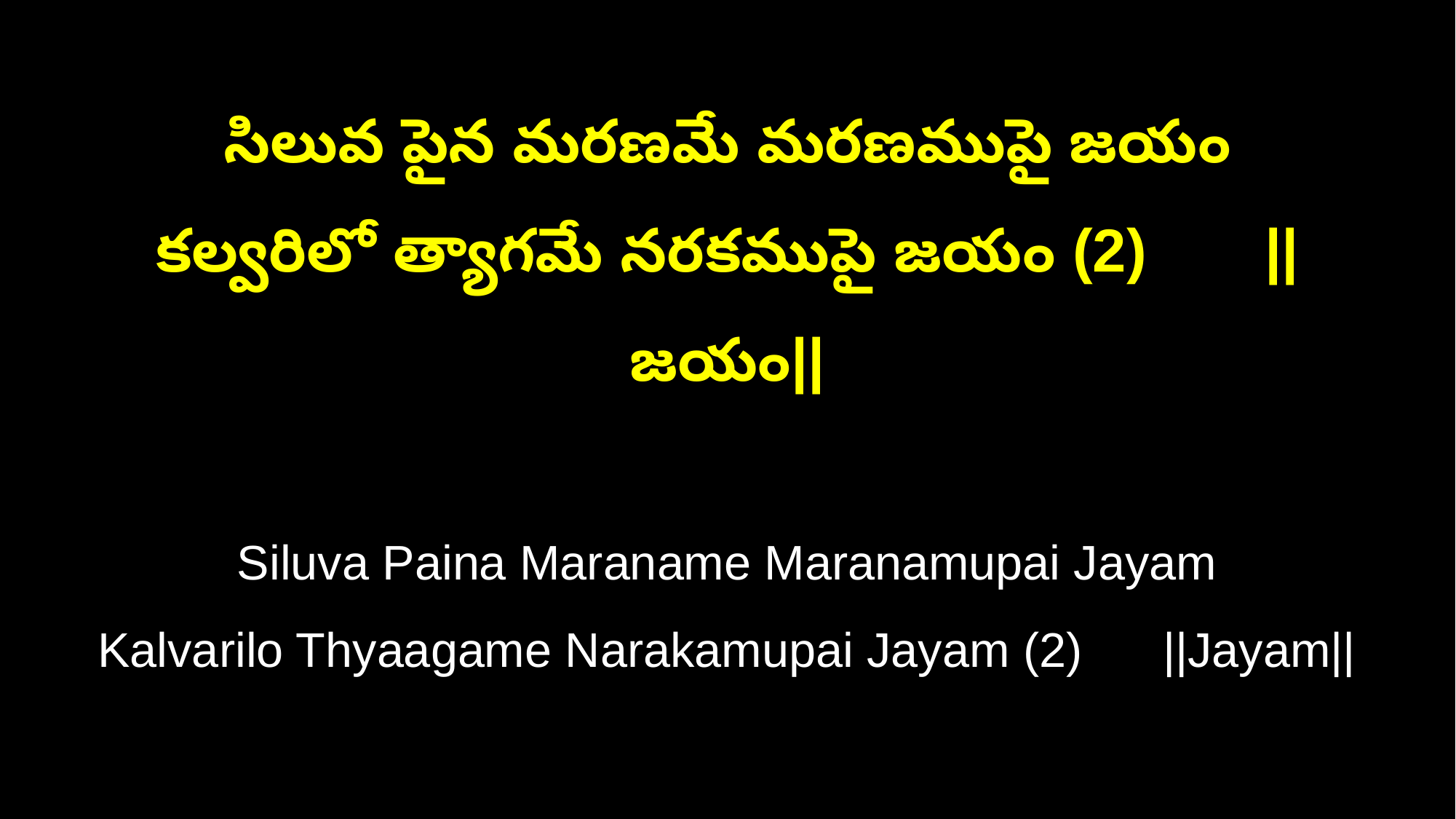

సిలువ పైన మరణమే మరణముపై జయం
కల్వరిలో త్యాగమే నరకముపై జయం (2)       ||జయం||
Siluva Paina Maraname Maranamupai Jayam
Kalvarilo Thyaagame Narakamupai Jayam (2)      ||Jayam||